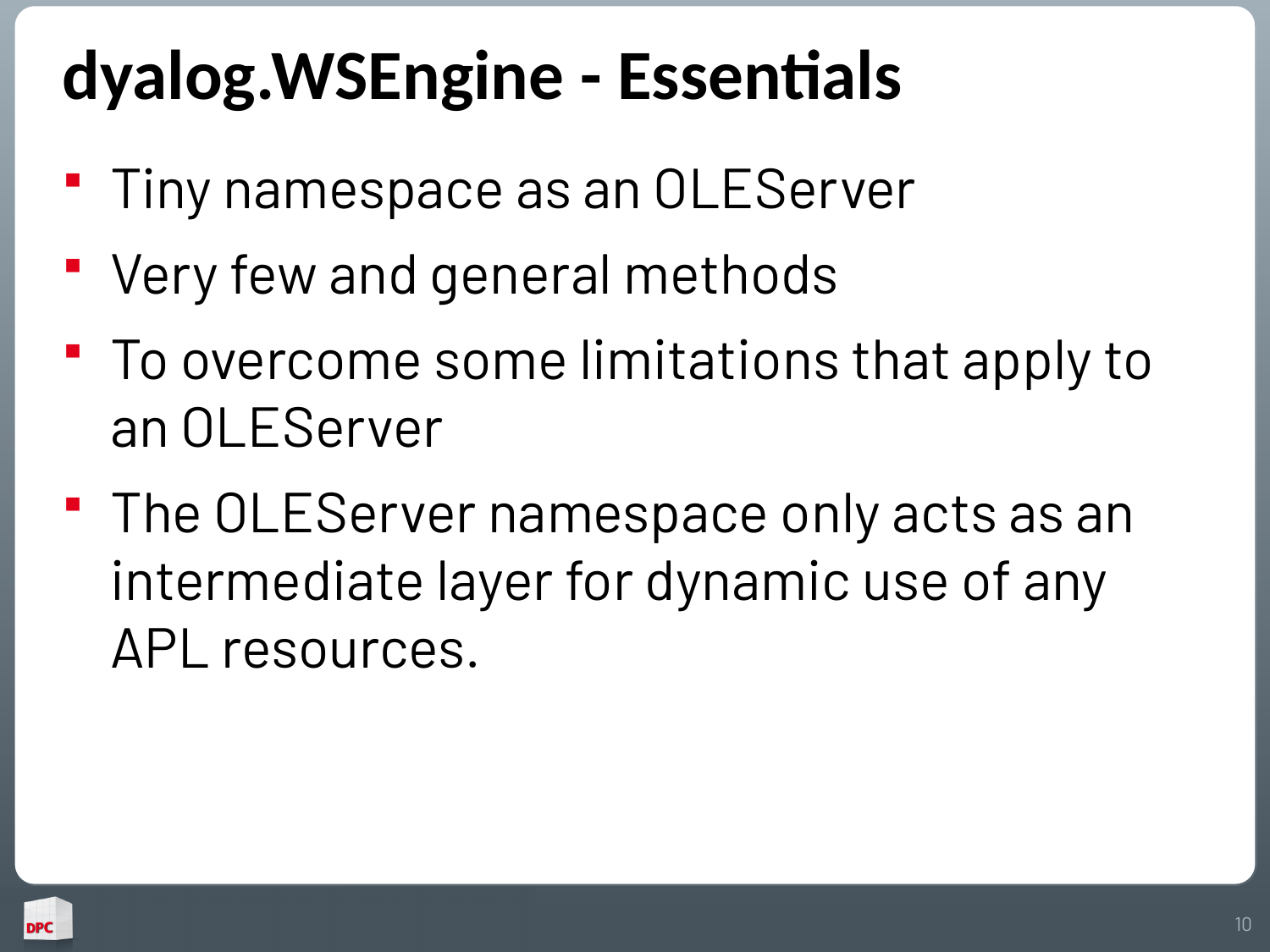

# dyalog.WSEngine - Essentials
Tiny namespace as an OLEServer
Very few and general methods
To overcome some limitations that apply to an OLEServer
The OLEServer namespace only acts as an intermediate layer for dynamic use of any APL resources.

 10